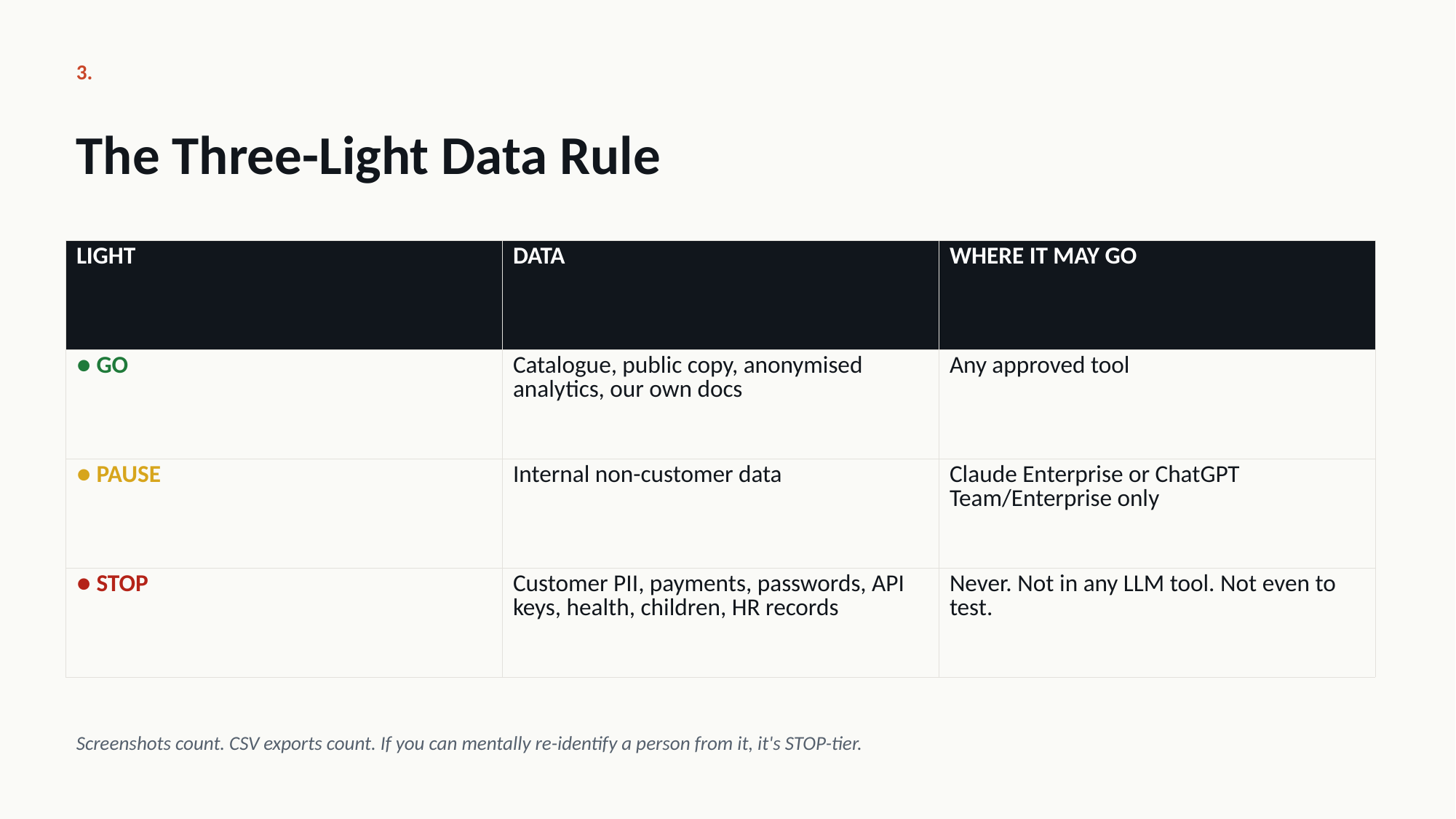

3.
The Three-Light Data Rule
| LIGHT | DATA | WHERE IT MAY GO |
| --- | --- | --- |
| ● GO | Catalogue, public copy, anonymised analytics, our own docs | Any approved tool |
| ● PAUSE | Internal non-customer data | Claude Enterprise or ChatGPT Team/Enterprise only |
| ● STOP | Customer PII, payments, passwords, API keys, health, children, HR records | Never. Not in any LLM tool. Not even to test. |
Screenshots count. CSV exports count. If you can mentally re-identify a person from it, it's STOP-tier.